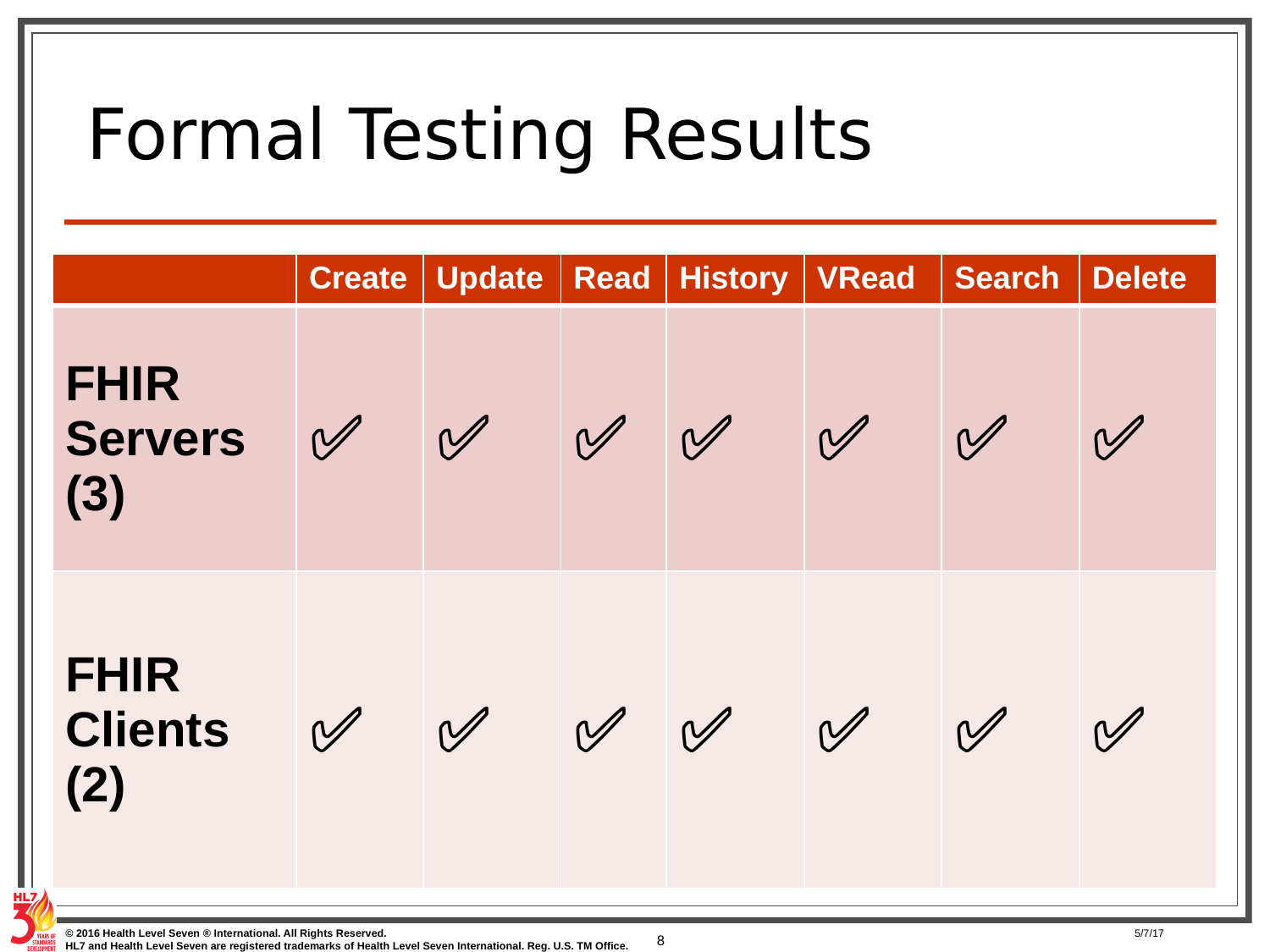

# Formal Testing Results
|  | Create | Update | Read | History | VRead | Search | Delete |
| --- | --- | --- | --- | --- | --- | --- | --- |
| FHIR Servers (3) | ✅ | ✅ | ✅ | ✅ | ✅ | ✅ | ✅ |
| FHIR Clients (2) | ✅ | ✅ | ✅ | ✅ | ✅ | ✅ | ✅ |
8
5/7/17